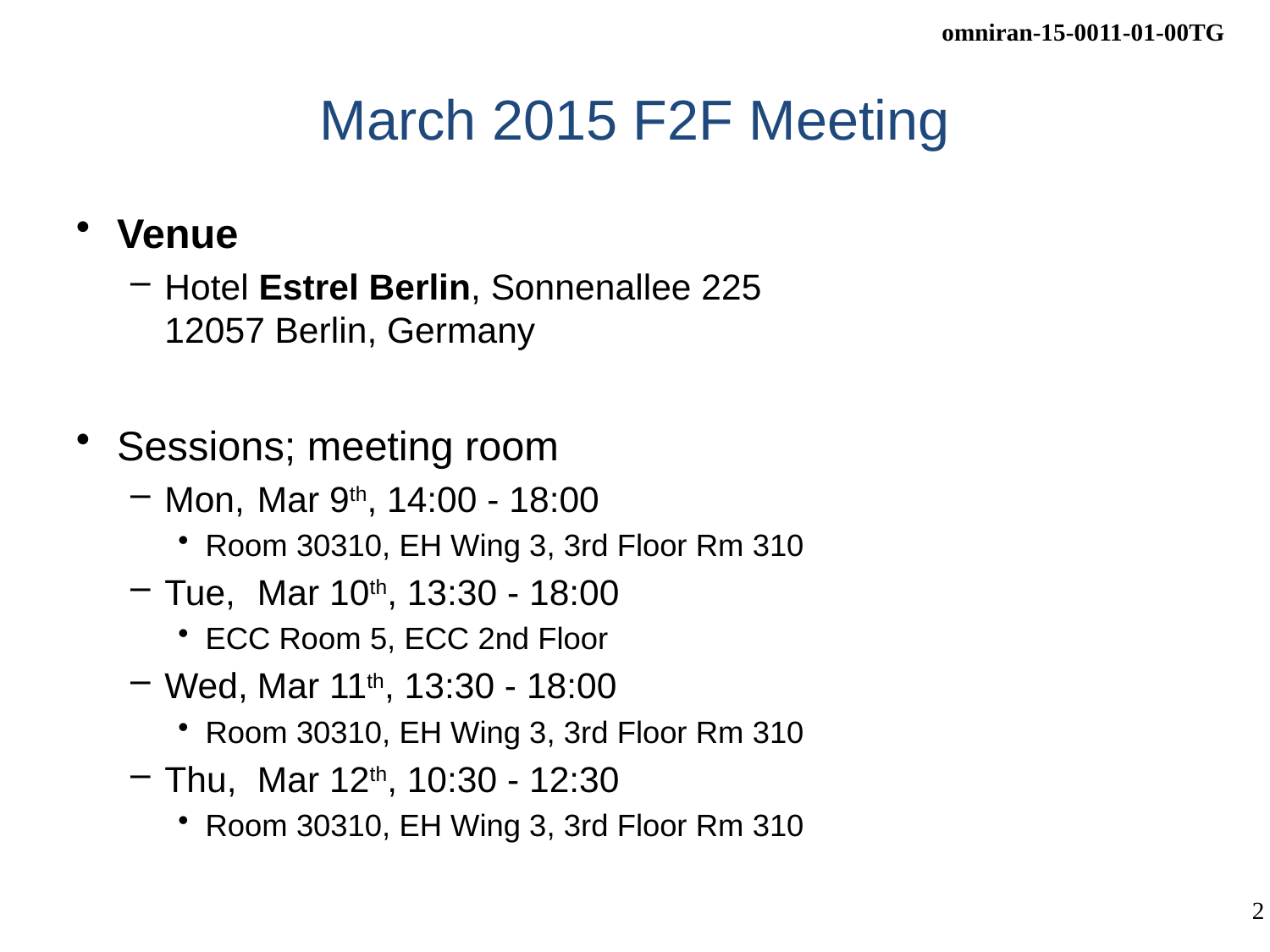

# March 2015 F2F Meeting
Venue
Hotel Estrel Berlin, Sonnenallee 225
12057 Berlin, Germany

Sessions; meeting room
Mon,	Mar 9th, 14:00 - 18:00
Room 30310, EH Wing 3, 3rd Floor Rm 310
Tue,	Mar 10th, 13:30 - 18:00
ECC Room 5, ECC 2nd Floor
Wed,	Mar 11th, 13:30 - 18:00
Room 30310, EH Wing 3, 3rd Floor Rm 310
Thu,	Mar 12th, 10:30 - 12:30
Room 30310, EH Wing 3, 3rd Floor Rm 310